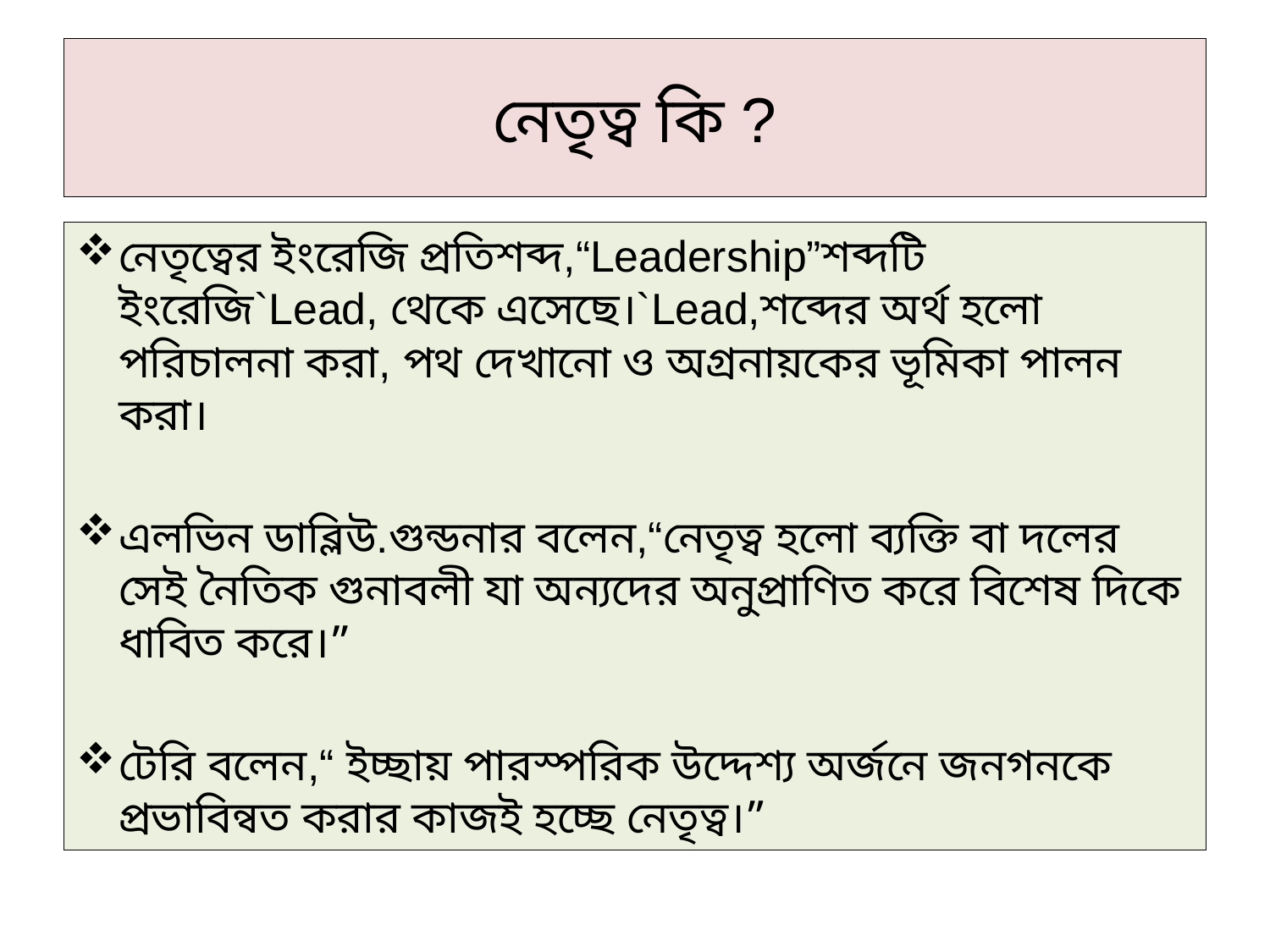

# নেতৃত্ব কি ?
নেতৃত্বের ইংরেজি প্রতিশব্দ,“Leadership”শব্দটি ইংরেজি`Lead, থেকে এসেছে।`Lead,শব্দের অর্থ হলো পরিচালনা করা, পথ দেখানো ও অগ্রনায়কের ভূমিকা পালন করা।

এলভিন ডাব্লিউ.গুন্ডনার বলেন,“নেতৃত্ব হলো ব্যক্তি বা দলের সেই নৈতিক গুনাবলী যা অন্যদের অনুপ্রাণিত করে বিশেষ দিকে ধাবিত করে।”

টেরি বলেন,“ ইচ্ছায় পারস্পরিক উদ্দেশ্য অর্জনে জনগনকে প্রভাবিন্বত করার কাজই হচ্ছে নেতৃত্ব।”